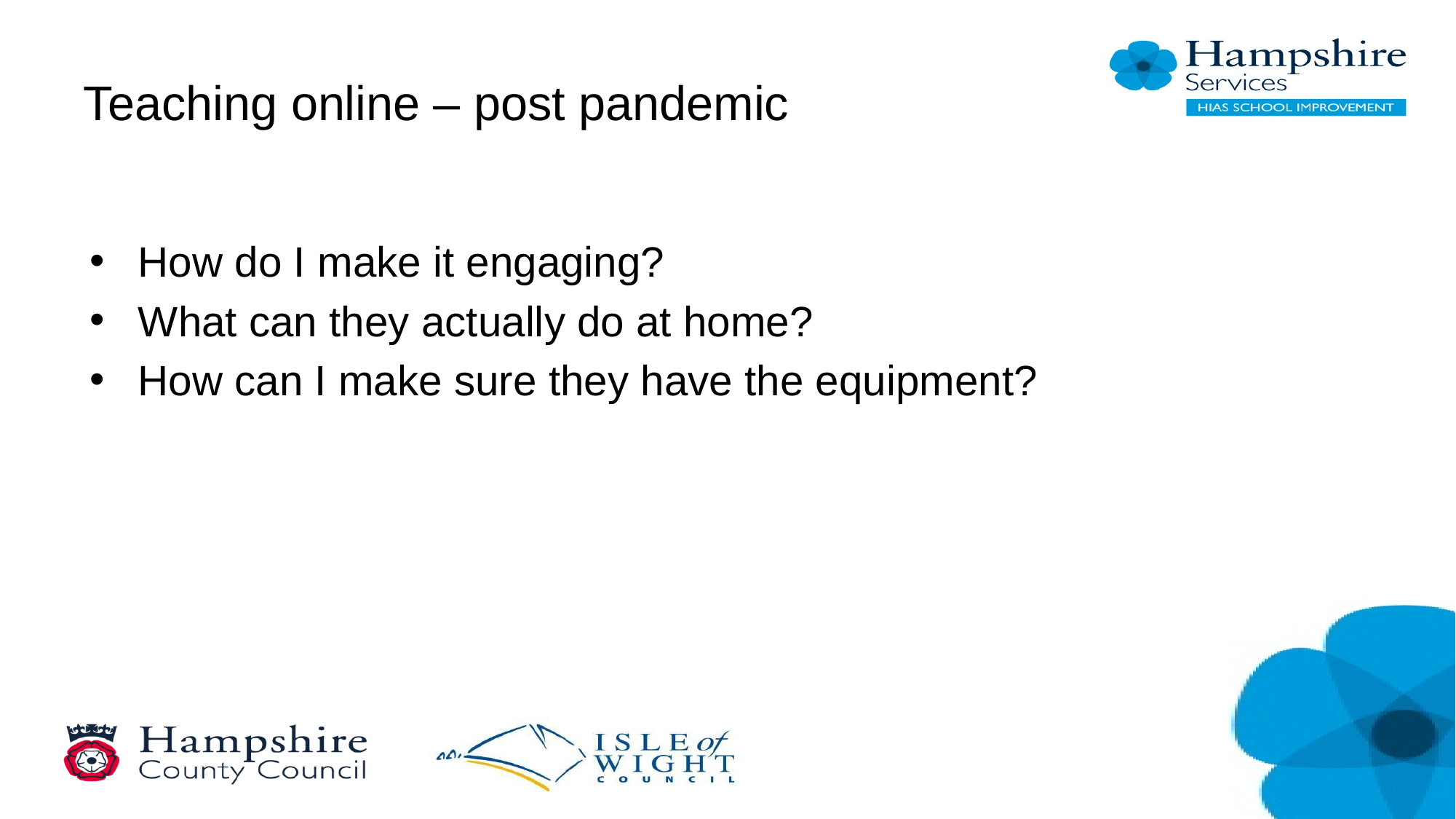

# Teaching online – post pandemic
How do I make it engaging?
What can they actually do at home?
How can I make sure they have the equipment?